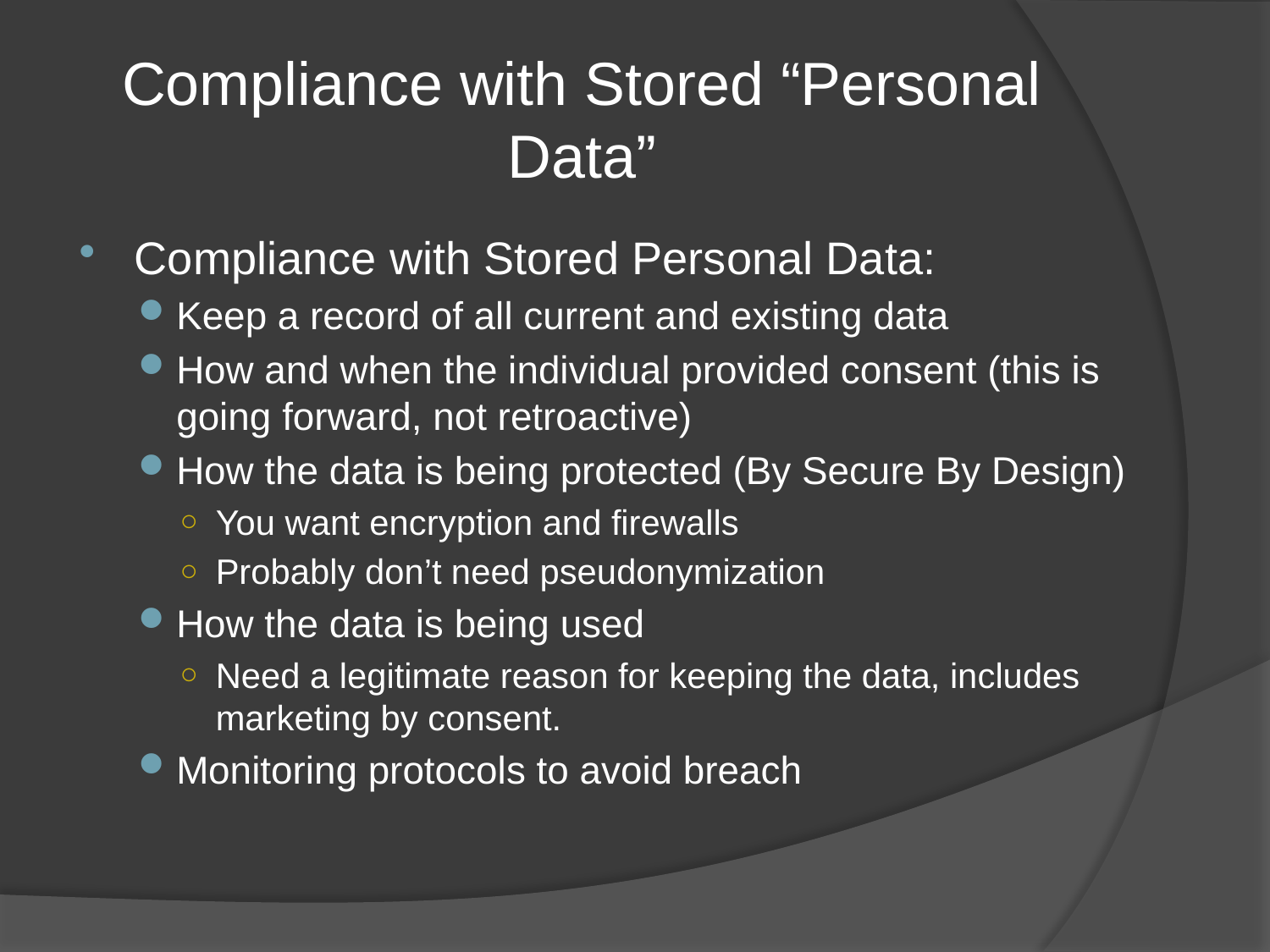

# Compliance with Stored “Personal Data”
Compliance with Stored Personal Data:
Keep a record of all current and existing data
How and when the individual provided consent (this is going forward, not retroactive)
How the data is being protected (By Secure By Design)
You want encryption and firewalls
Probably don’t need pseudonymization
How the data is being used
Need a legitimate reason for keeping the data, includes marketing by consent.
Monitoring protocols to avoid breach